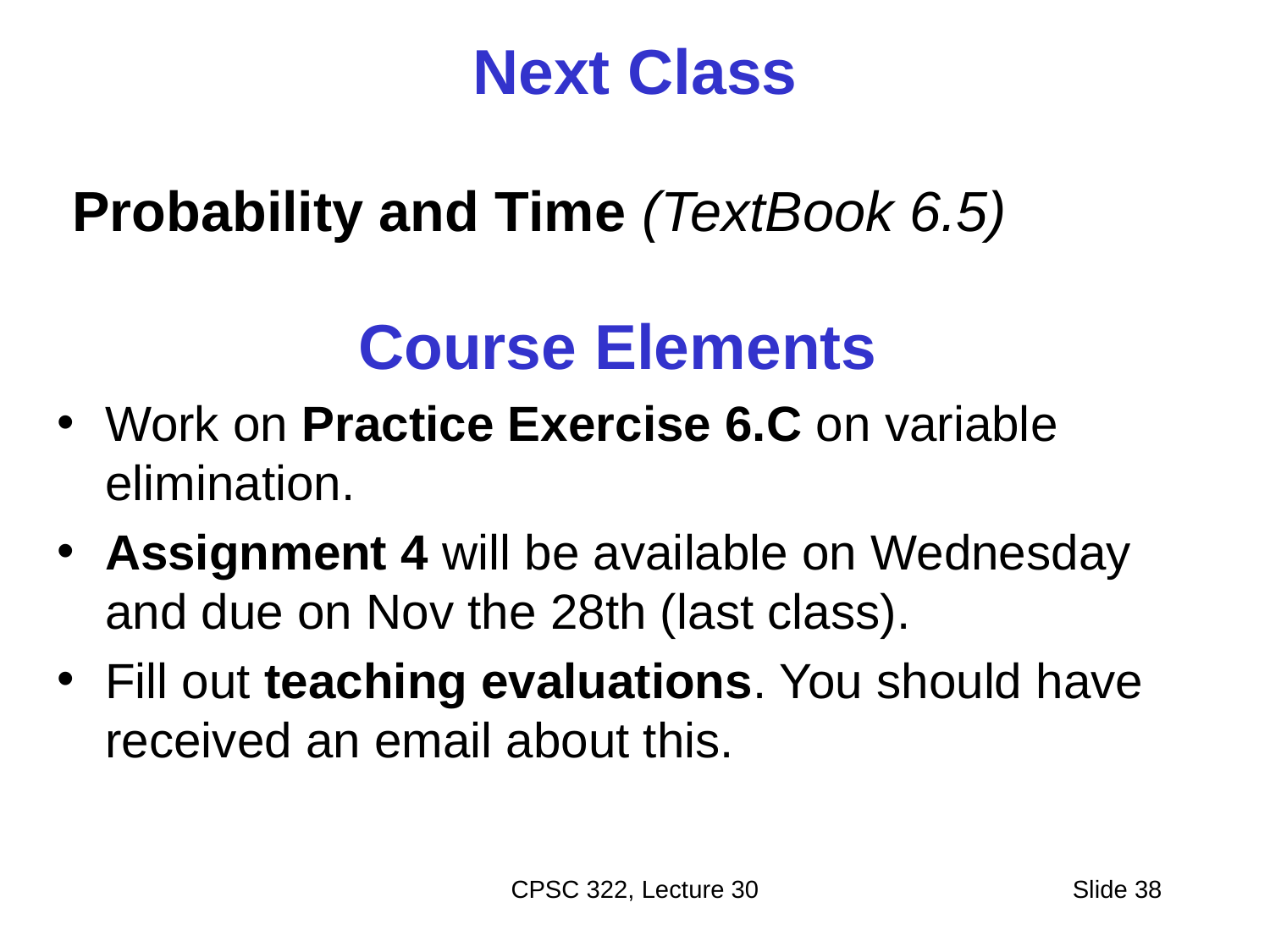

# Next Class
Probability and Time (TextBook 6.5)
Course Elements
Work on Practice Exercise 6.C on variable elimination.
Assignment 4 will be available on Wednesday and due on Nov the 28th (last class).
Fill out teaching evaluations. You should have received an email about this.
CPSC 322, Lecture 30
Slide 38